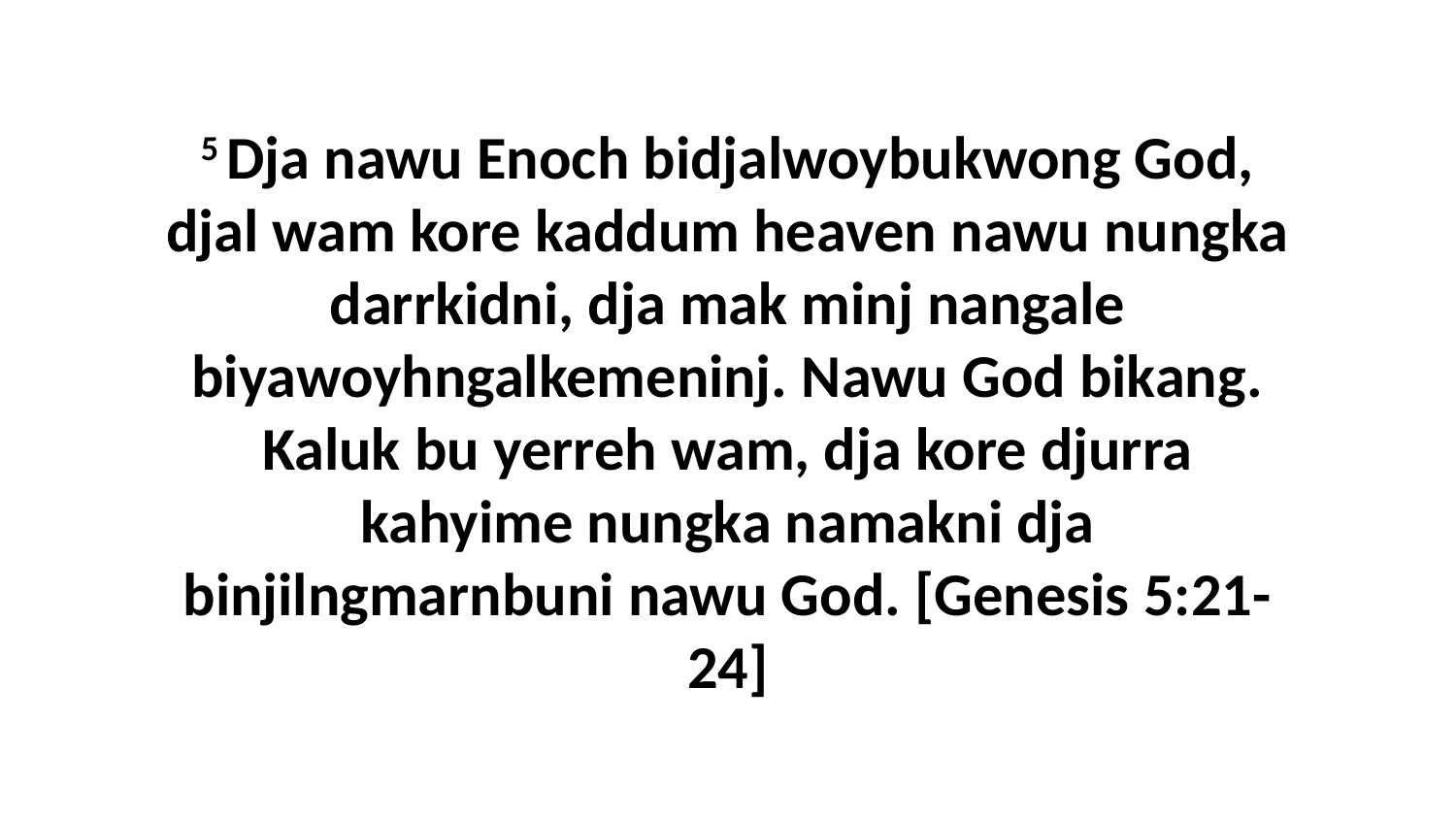

5 Dja nawu Enoch bidjalwoybukwong God, djal wam kore kaddum heaven nawu nungka darrkidni, dja mak minj nangale biyawoyhngalkemeninj. Nawu God bikang. Kaluk bu yerreh wam, dja kore djurra kahyime nungka namakni dja binjilngmarnbuni nawu God. [Genesis 5:21-24]